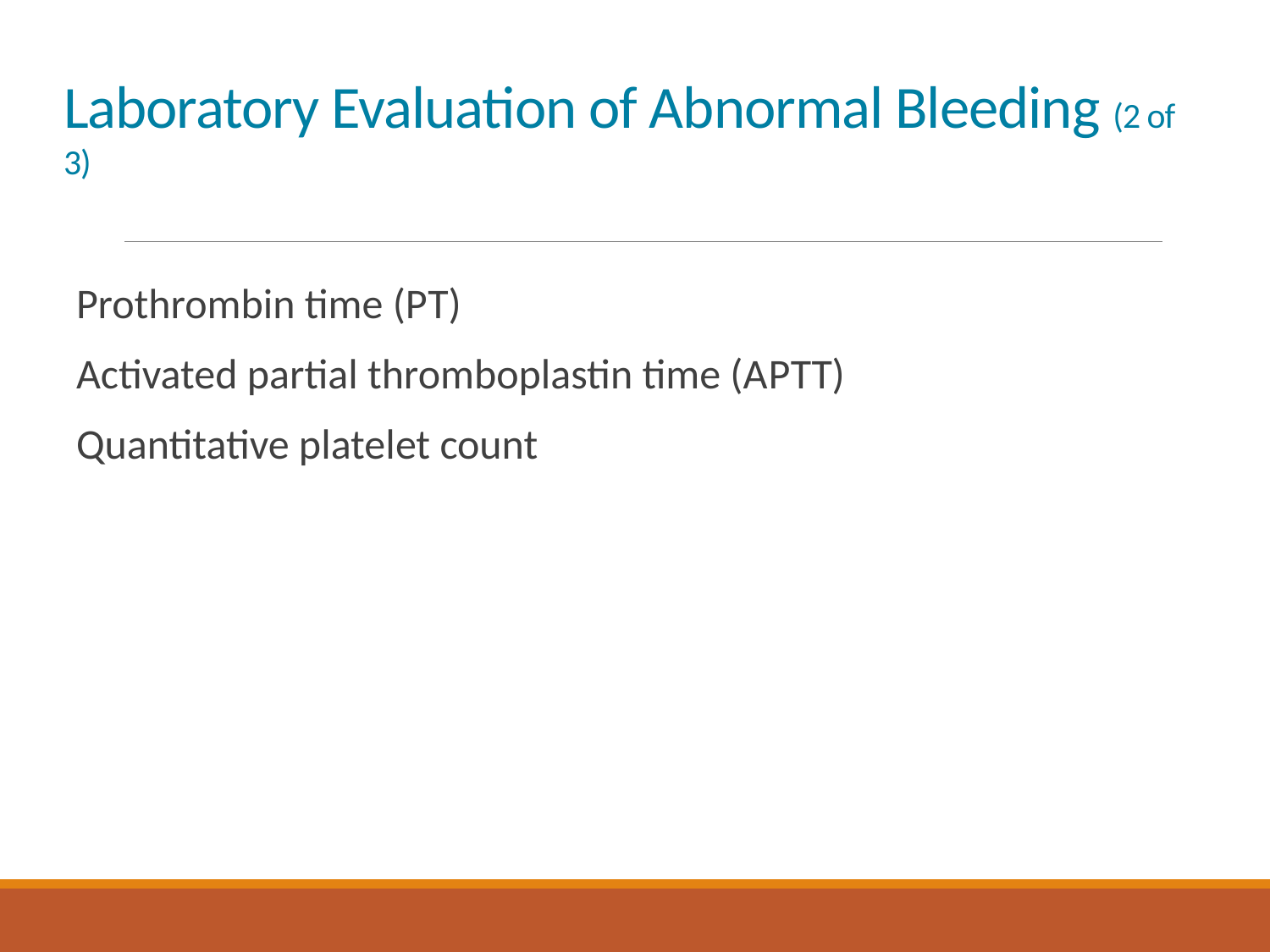

# Laboratory Evaluation of Abnormal Bleeding (2 of 3)
Prothrombin time (P T)
Activated partial thromboplastin time (A P T T)
Quantitative platelet count